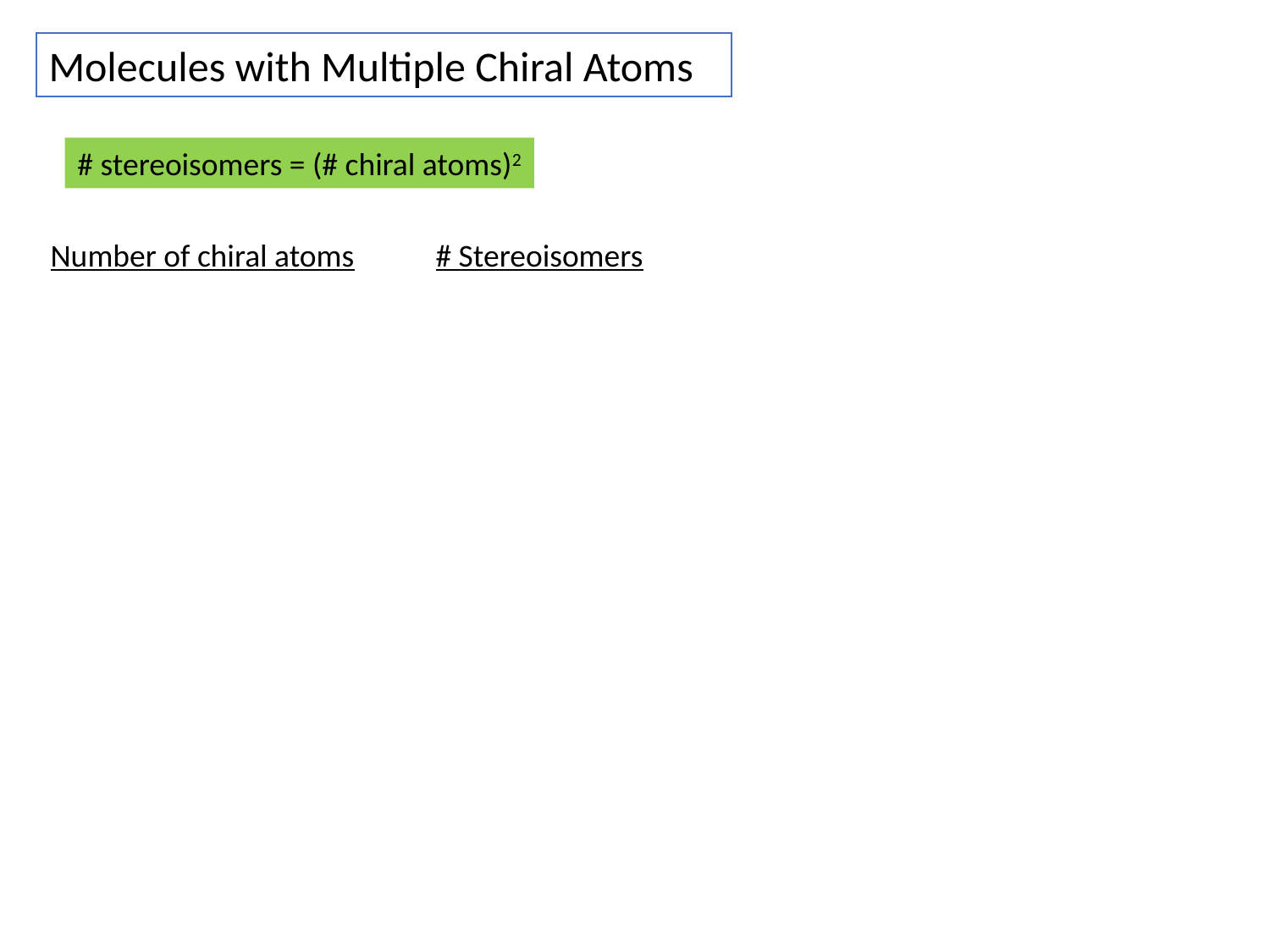

Molecules with Multiple Chiral Atoms
# stereoisomers = (# chiral atoms)2
Number of chiral atoms
# Stereoisomers